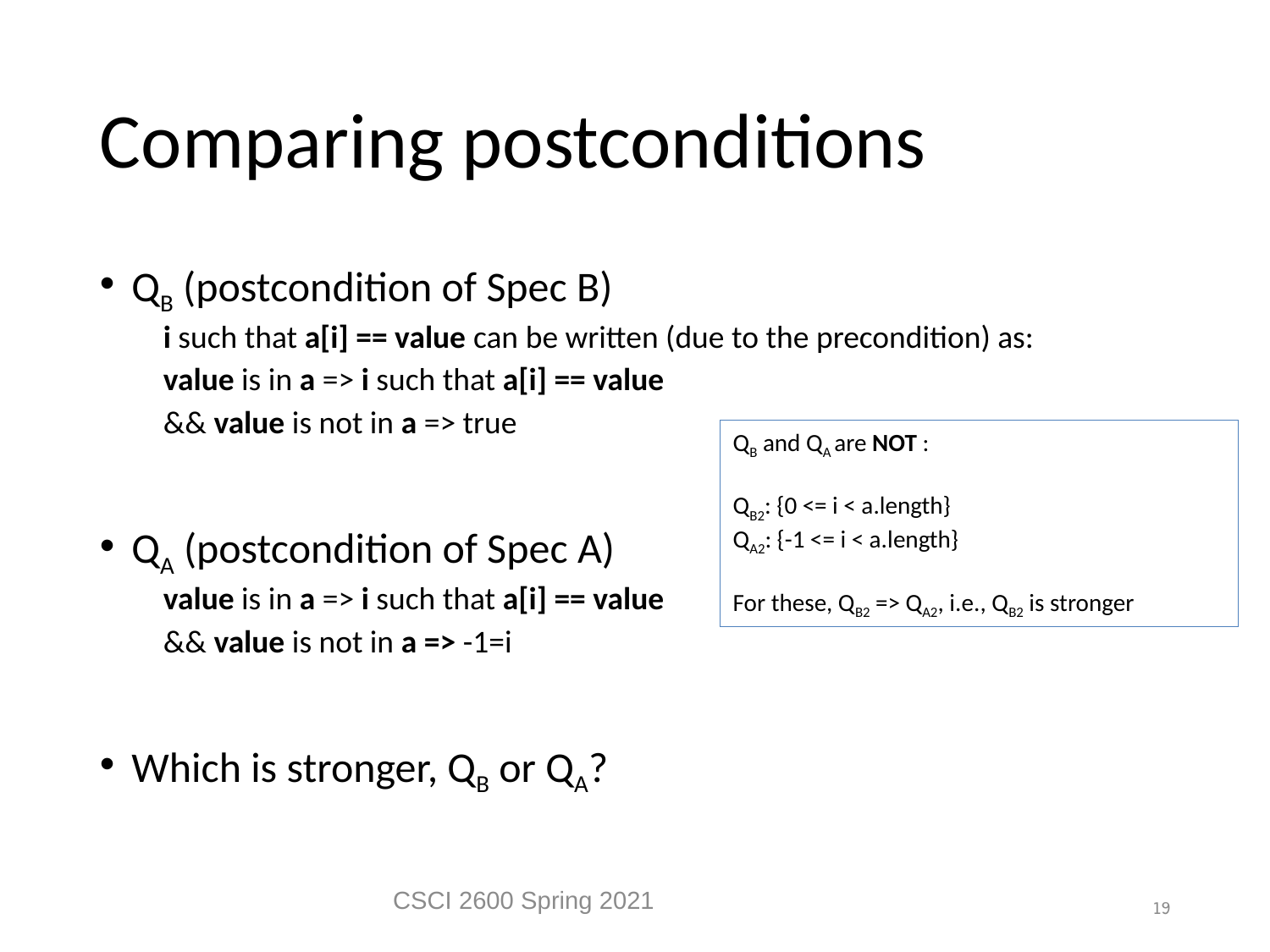

# Comparing postconditions

QB (postcondition of Spec B)
i such that a[i] == value can be written (due to the precondition) as:
value is in a => i such that a[i] == value
&& value is not in a => true

QA (postcondition of Spec A)
value is in a => i such that a[i] == value
&& value is not in a => -1=i

Which is stronger, QB or QA?

QB and QA are NOT :

QB2: {0 <= i < a.length}
QA2: {-1 <= i < a.length}

For these, QB2 => QA2, i.e., QB2 is stronger

CSCI 2600 Spring 2021
19